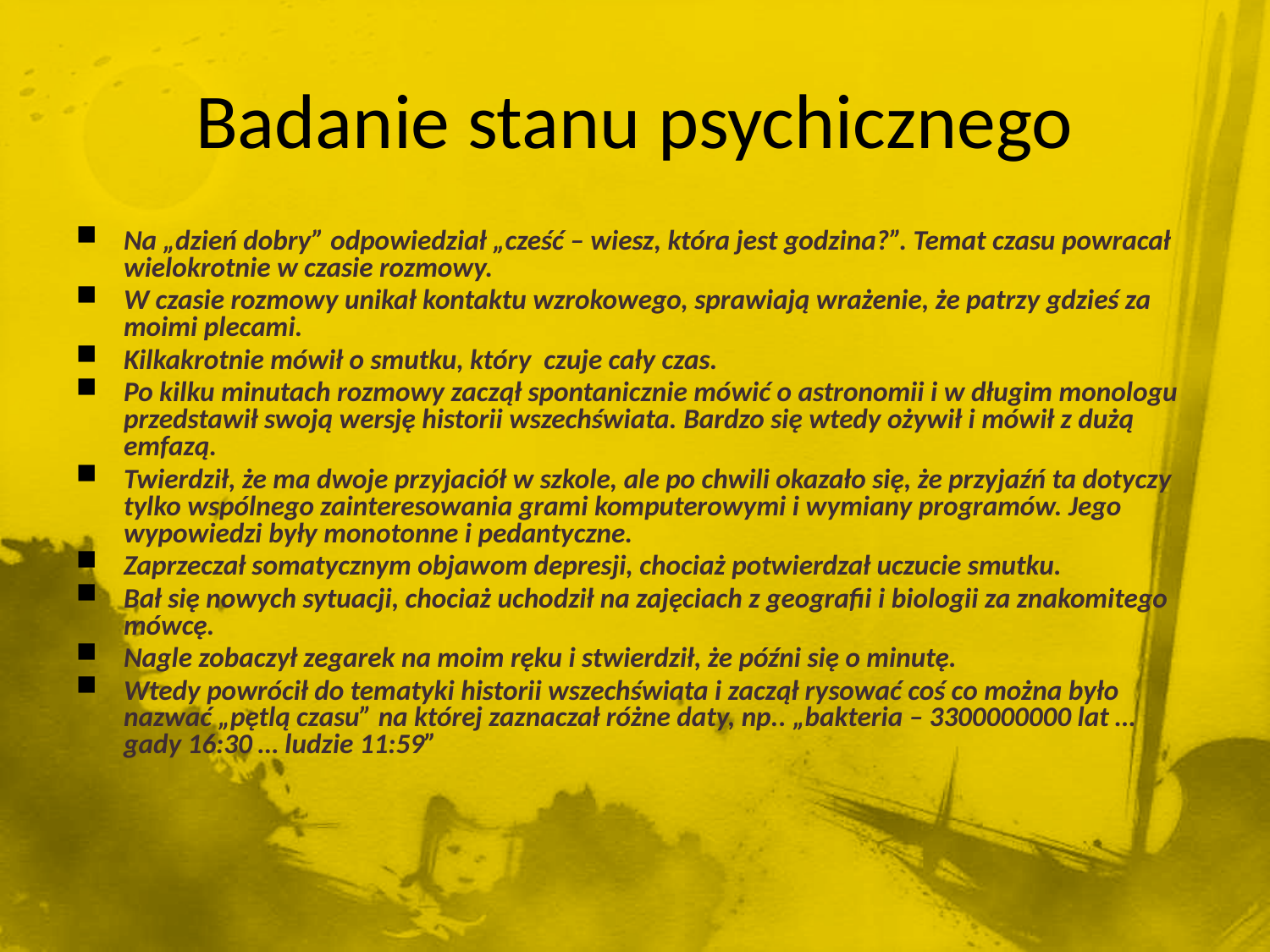

# Badanie stanu psychicznego
Na „dzień dobry” odpowiedział „cześć – wiesz, która jest godzina?”. Temat czasu powracał wielokrotnie w czasie rozmowy.
W czasie rozmowy unikał kontaktu wzrokowego, sprawiają wrażenie, że patrzy gdzieś za moimi plecami.
Kilkakrotnie mówił o smutku, który  czuje cały czas.
Po kilku minutach rozmowy zaczął spontanicznie mówić o astronomii i w długim monologu przedstawił swoją wersję historii wszechświata. Bardzo się wtedy ożywił i mówił z dużą emfazą.
Twierdził, że ma dwoje przyjaciół w szkole, ale po chwili okazało się, że przyjaźń ta dotyczy tylko wspólnego zainteresowania grami komputerowymi i wymiany programów. Jego wypowiedzi były monotonne i pedantyczne.
Zaprzeczał somatycznym objawom depresji, chociaż potwierdzał uczucie smutku.
Bał się nowych sytuacji, chociaż uchodził na zajęciach z geografii i biologii za znakomitego mówcę.
Nagle zobaczył zegarek na moim ręku i stwierdził, że późni się o minutę.
Wtedy powrócił do tematyki historii wszechświata i zaczął rysować coś co można było nazwać „pętlą czasu” na której zaznaczał różne daty, np.. „bakteria – 3300000000 lat … gady 16:30 … ludzie 11:59”